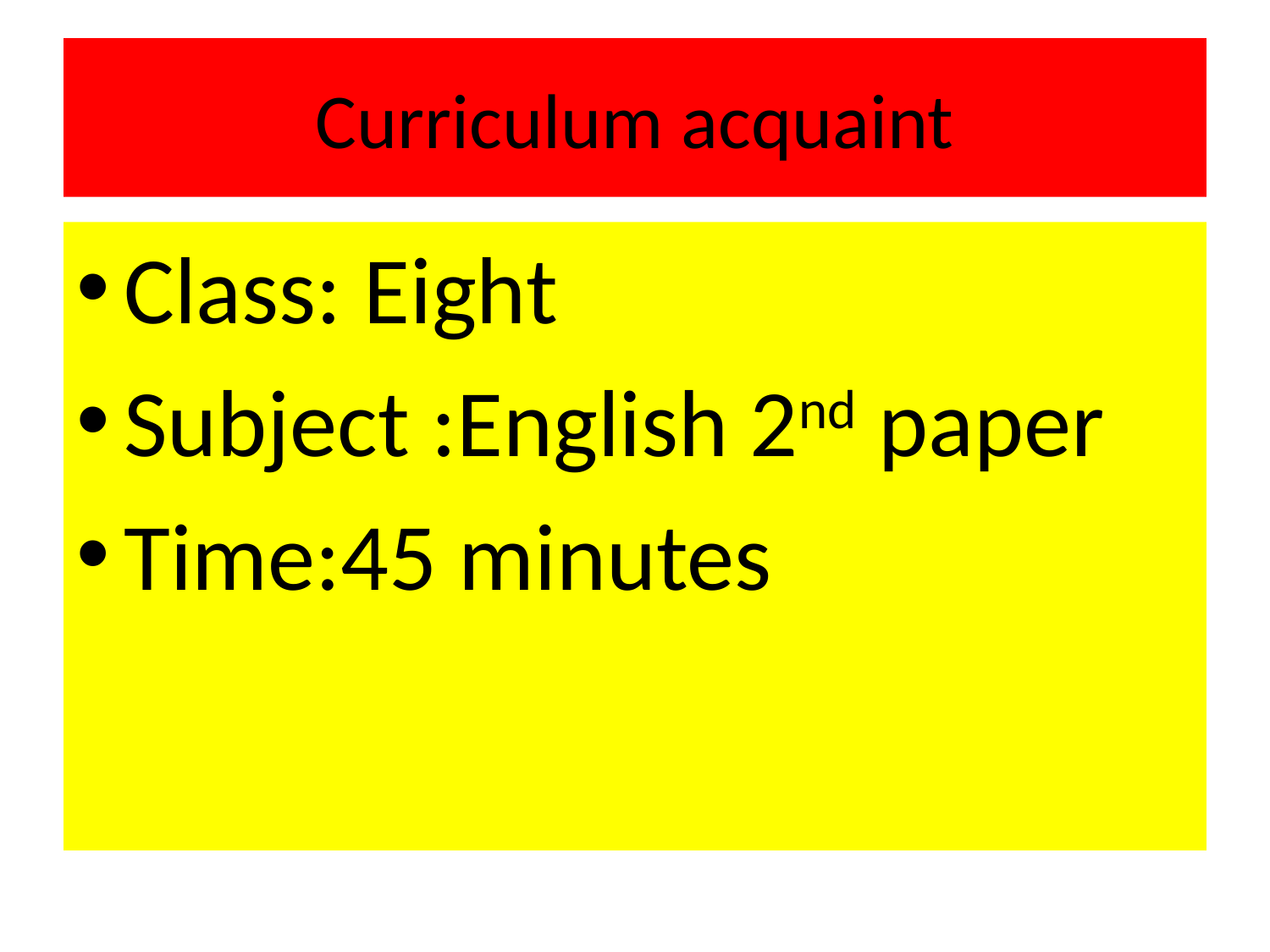

# Curriculum acquaint
Class: Eight
Subject :English 2nd paper
Time:45 minutes